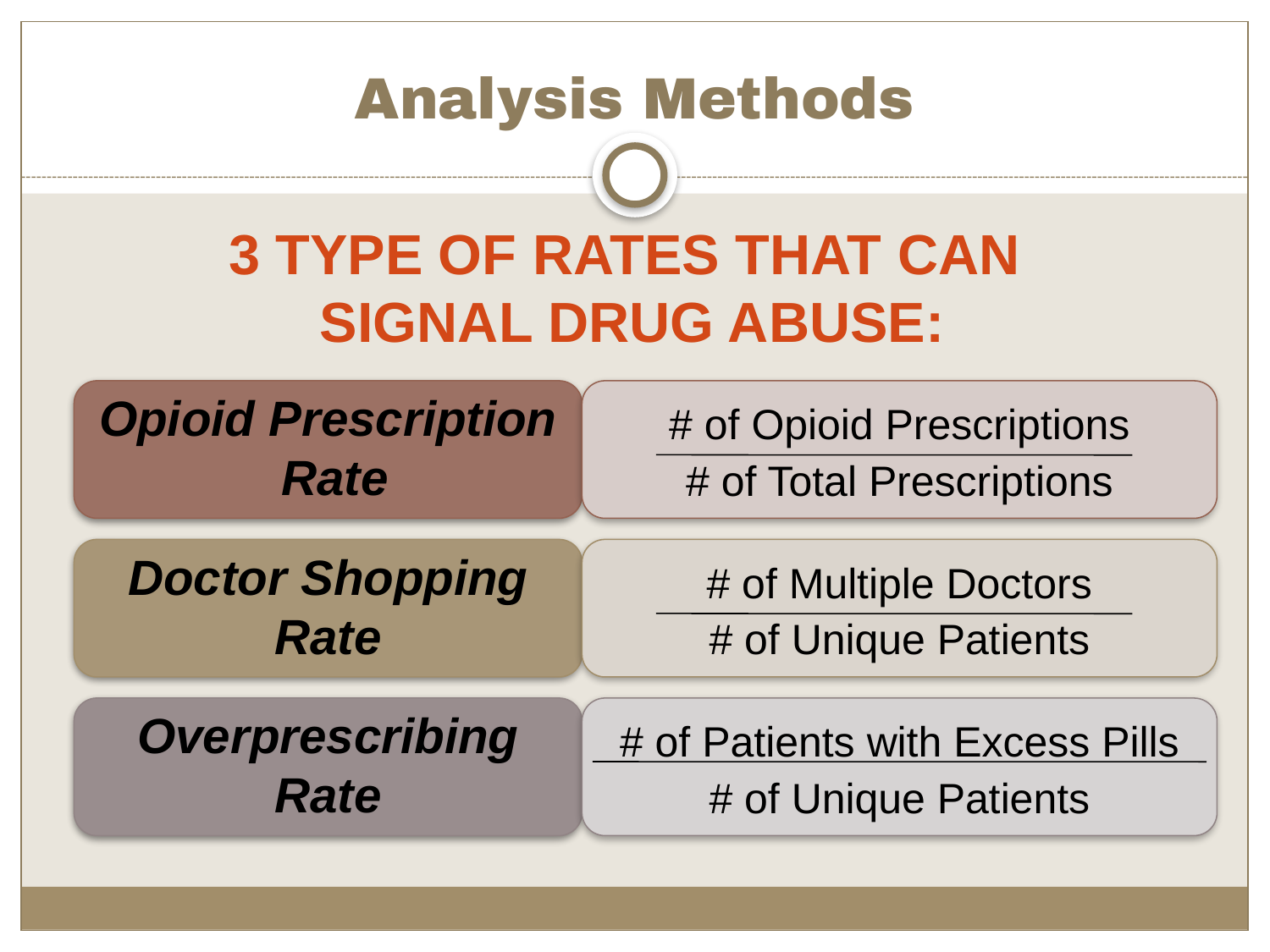

# Analysis Methods
3 TYPE OF RATES THAT CAN
SIGNAL DRUG ABUSE:

Opioid Prescription
 Rate

# of Opioid Prescriptions
# of Total Prescriptions

Doctor Shopping Rate

# of Multiple Doctors
# of Unique Patients

Overprescribing Rate

# of Patients with Excess Pills
# of Unique Patients